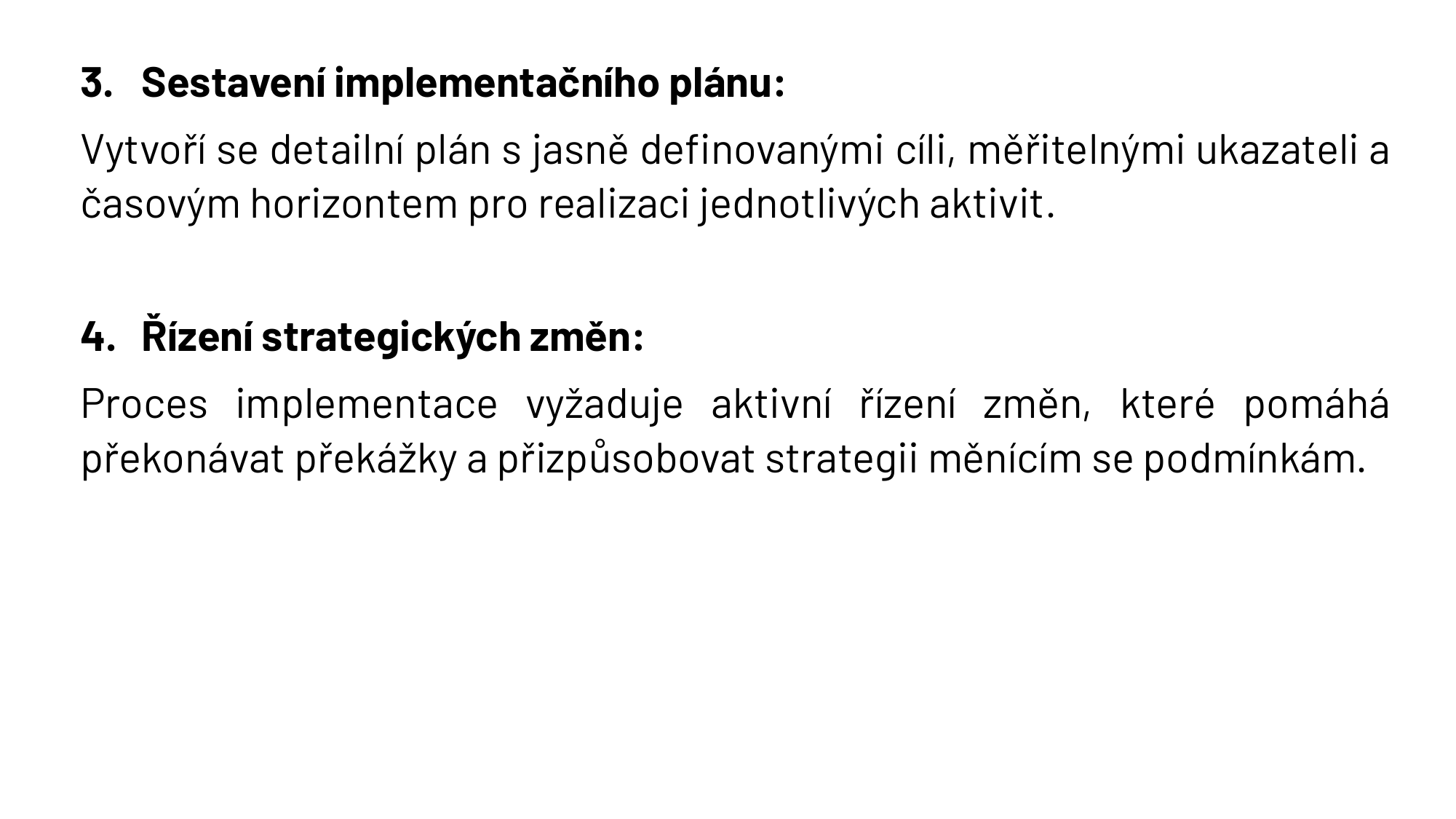

Sestavení implementačního plánu:
Vytvoří se detailní plán s jasně definovanými cíli, měřitelnými ukazateli a časovým horizontem pro realizaci jednotlivých aktivit.

Řízení strategických změn:
Proces implementace vyžaduje aktivní řízení změn, které pomáhá překonávat překážky a přizpůsobovat strategii měnícím se podmínkám.